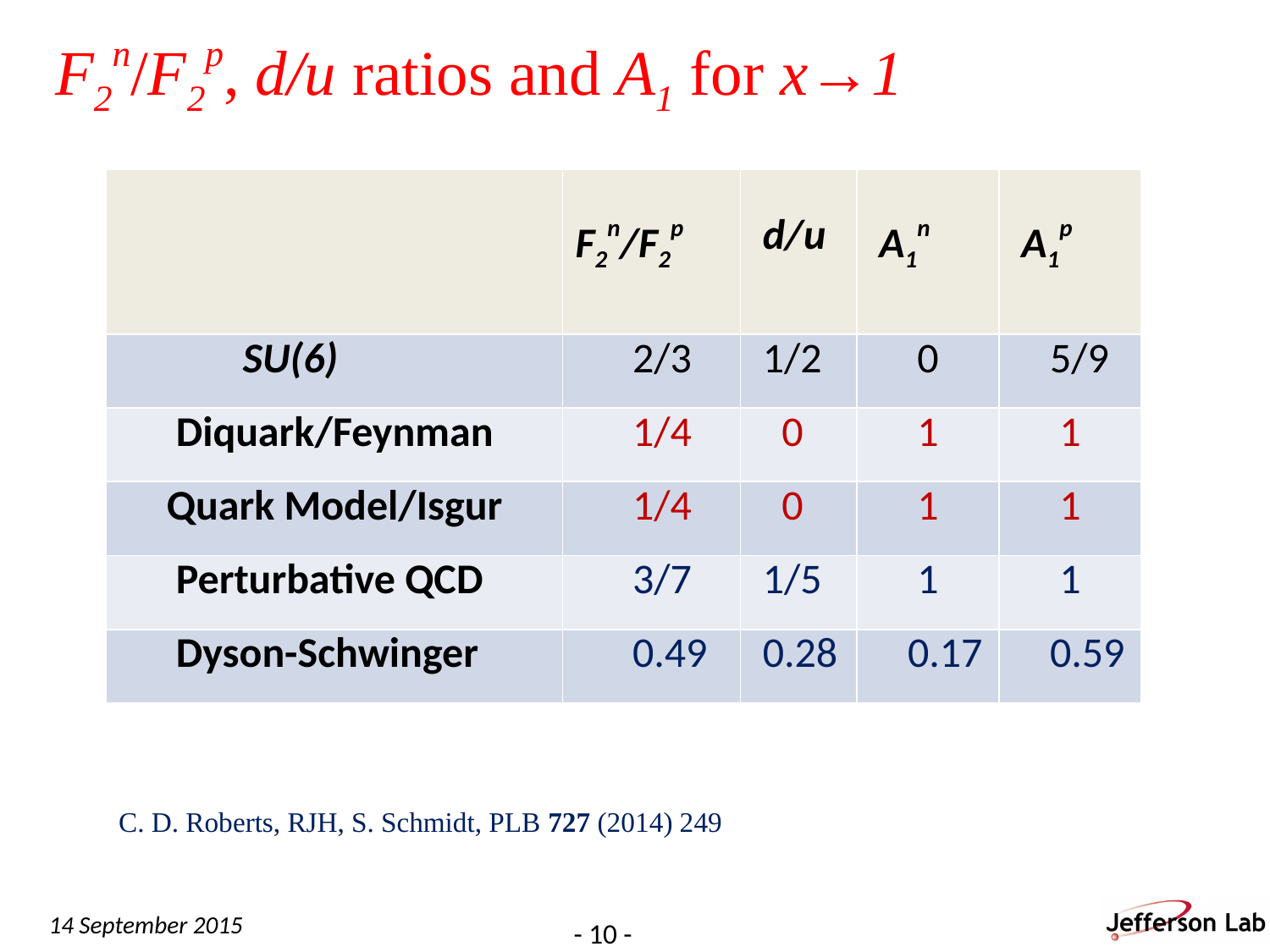

# F2n/F2p, d/u ratios and A1 for x→1
|  | F2n/F2p | d/u | A1n | A1p |
| --- | --- | --- | --- | --- |
| SU(6) | 2/3 | 1/2 | 0 | 5/9 |
| Diquark/Feynman | 1/4 | 0 | 1 | 1 |
| Quark Model/Isgur | 1/4 | 0 | 1 | 1 |
| Perturbative QCD | 3/7 | 1/5 | 1 | 1 |
| Dyson-Schwinger | 0.49 | 0.28 | 0.17 | 0.59 |

C. D. Roberts, RJH, S. Schmidt, PLB 727 (2014) 249